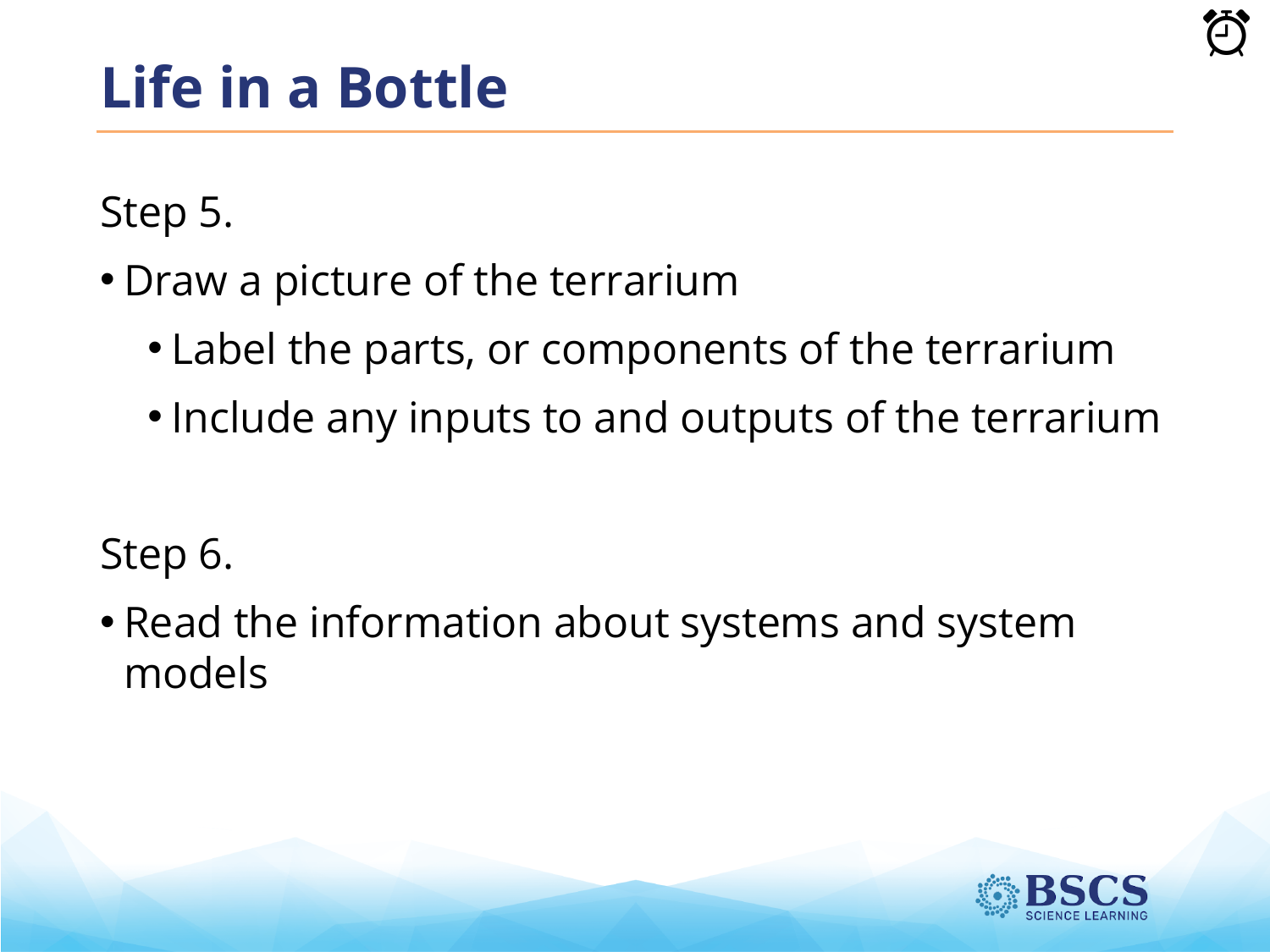

# Life in a Bottle
Step 5.
Draw a picture of the terrarium
Label the parts, or components of the terrarium
Include any inputs to and outputs of the terrarium

Step 6.
Read the information about systems and system models